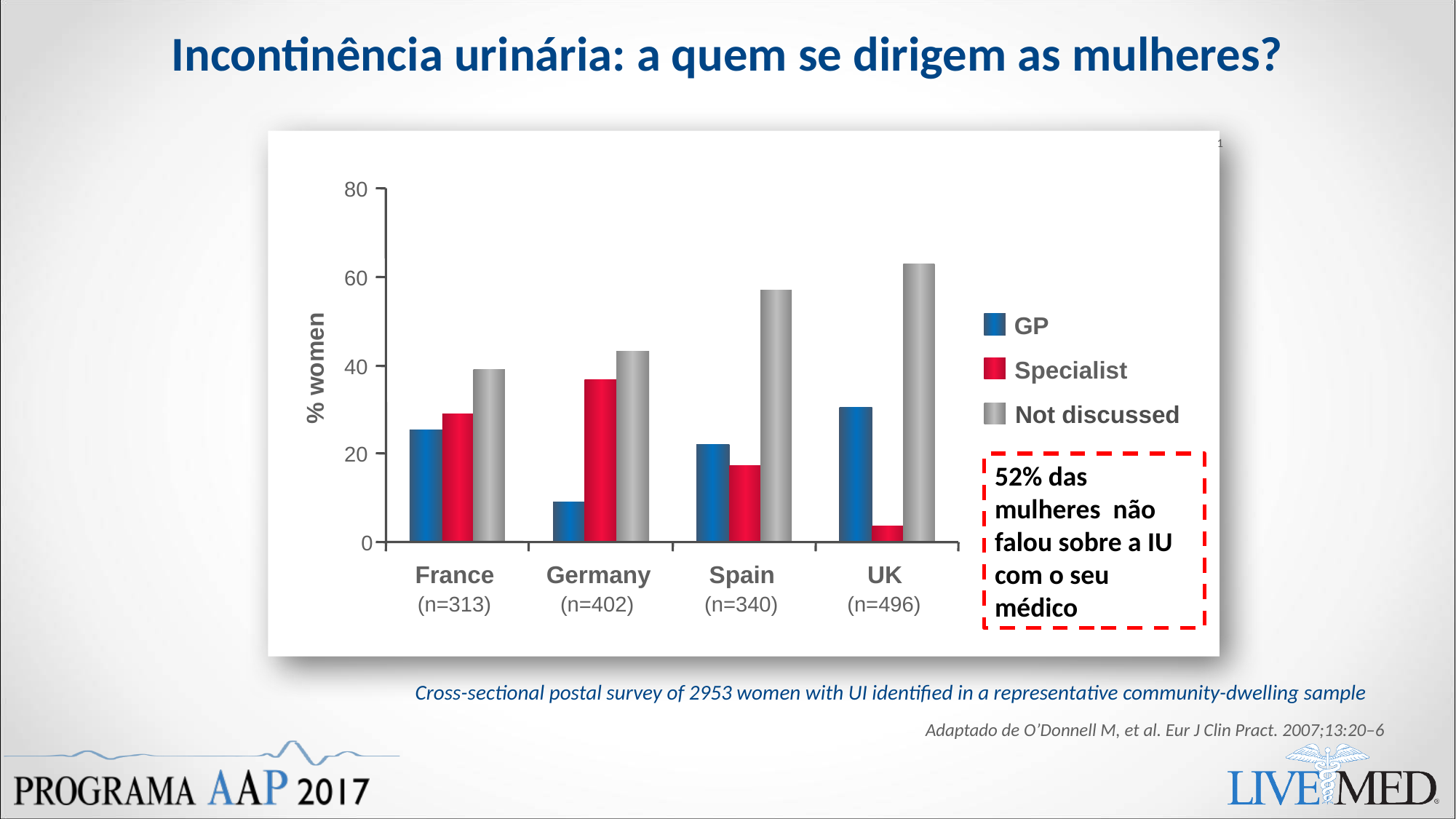

# Incontinência urinária: a quem se dirigem as mulheres?
1

80

Not discussed

60

GP

% women
40
Specialist

20

52% das mulheres  não falou sobre a IU com o seu médico

0

France
Germany
Spain
UK
(n=313)
(n=402)
(n=340)
(n=496)
Cross-sectional postal survey of 2953 women with UI identified in a representative community-dwelling sample
Adaptado de O’Donnell M, et al. Eur J Clin Pract. 2007;13:20–6